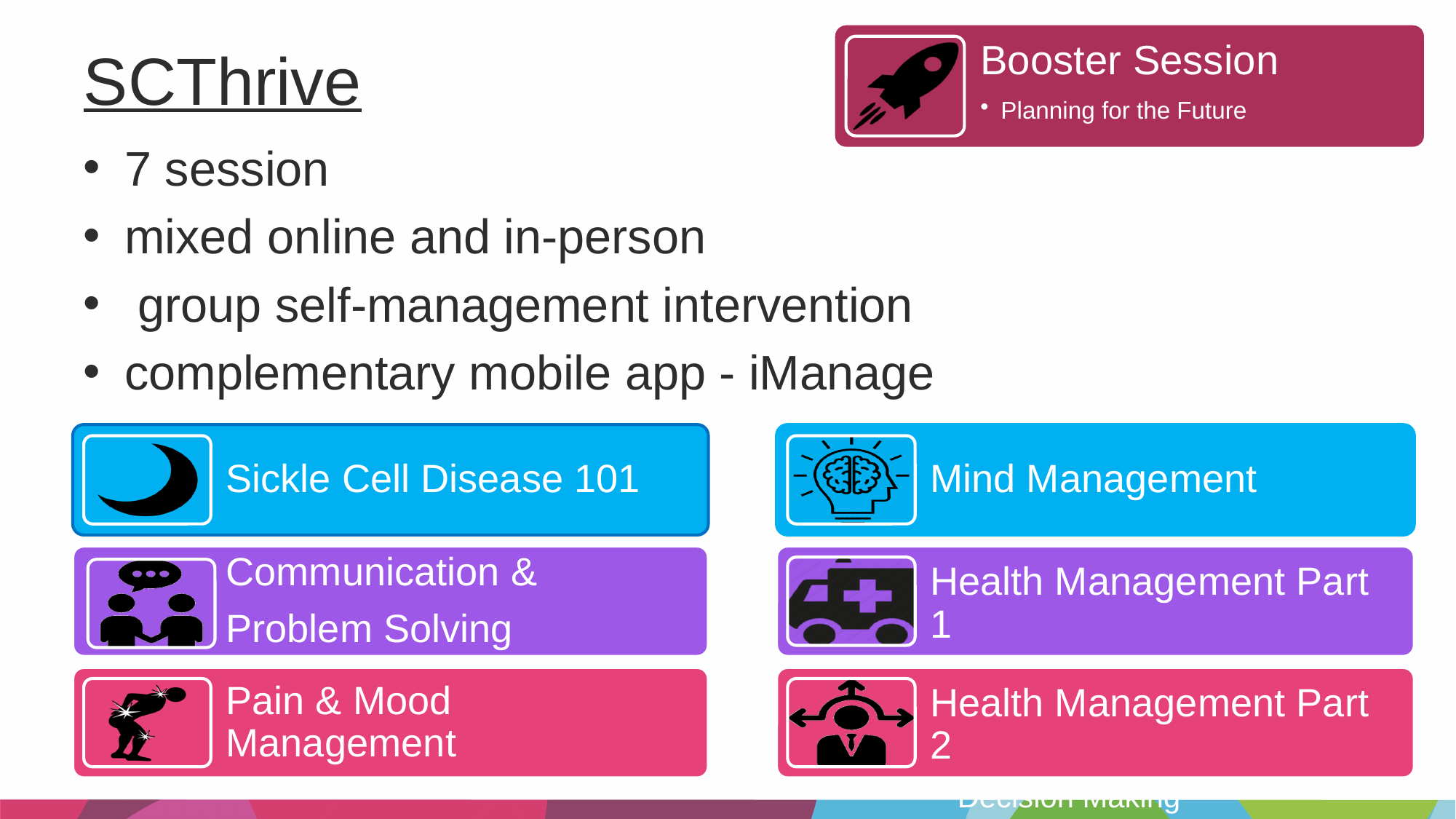

Booster Session
Planning for the Future
# SCThrive
7 session
mixed online and in-person
 group self-management intervention
complementary mobile app - iManage
Sickle Cell Disease 101
Communication &
Problem Solving
Pain & Mood Management
Mind Management
Health Management Part 1
Managing Emergencies
Health Management Part 2
Decision Making